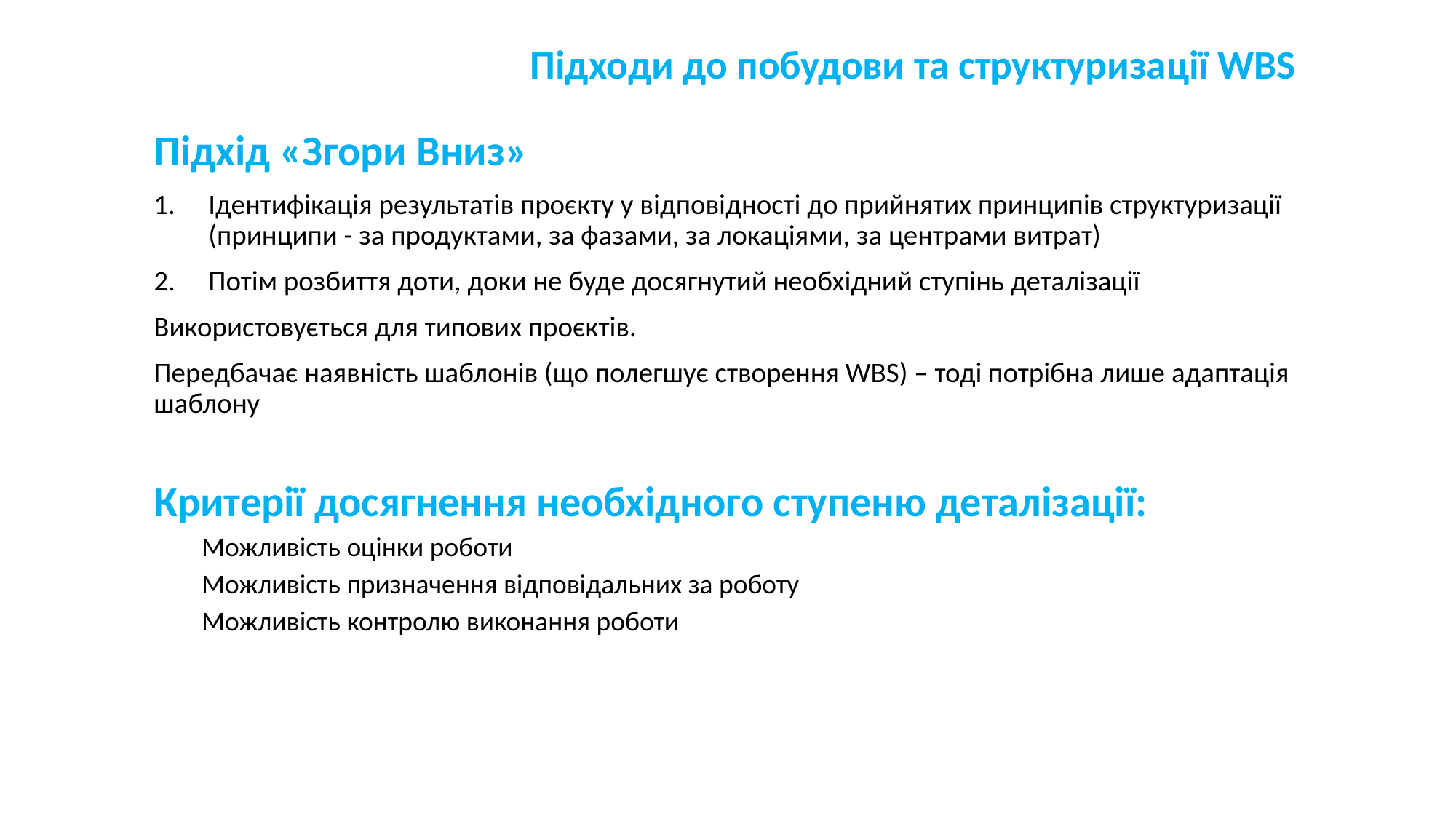

# Підходи до побудови та структуризації WBS
Підхід «Згори Вниз»
Ідентифікація результатів проєкту у відповідності до прийнятих принципів структуризації (принципи - за продуктами, за фазами, за локаціями, за центрами витрат)
Потім розбиття доти, доки не буде досягнутий необхідний ступінь деталізації
Використовується для типових проєктів.
Передбачає наявність шаблонів (що полегшує створення WBS) – тоді потрібна лише адаптація шаблону

Критерії досягнення необхідного ступеню деталізації:
Можливість оцінки роботи
Можливість призначення відповідальних за роботу
Можливість контролю виконання роботи